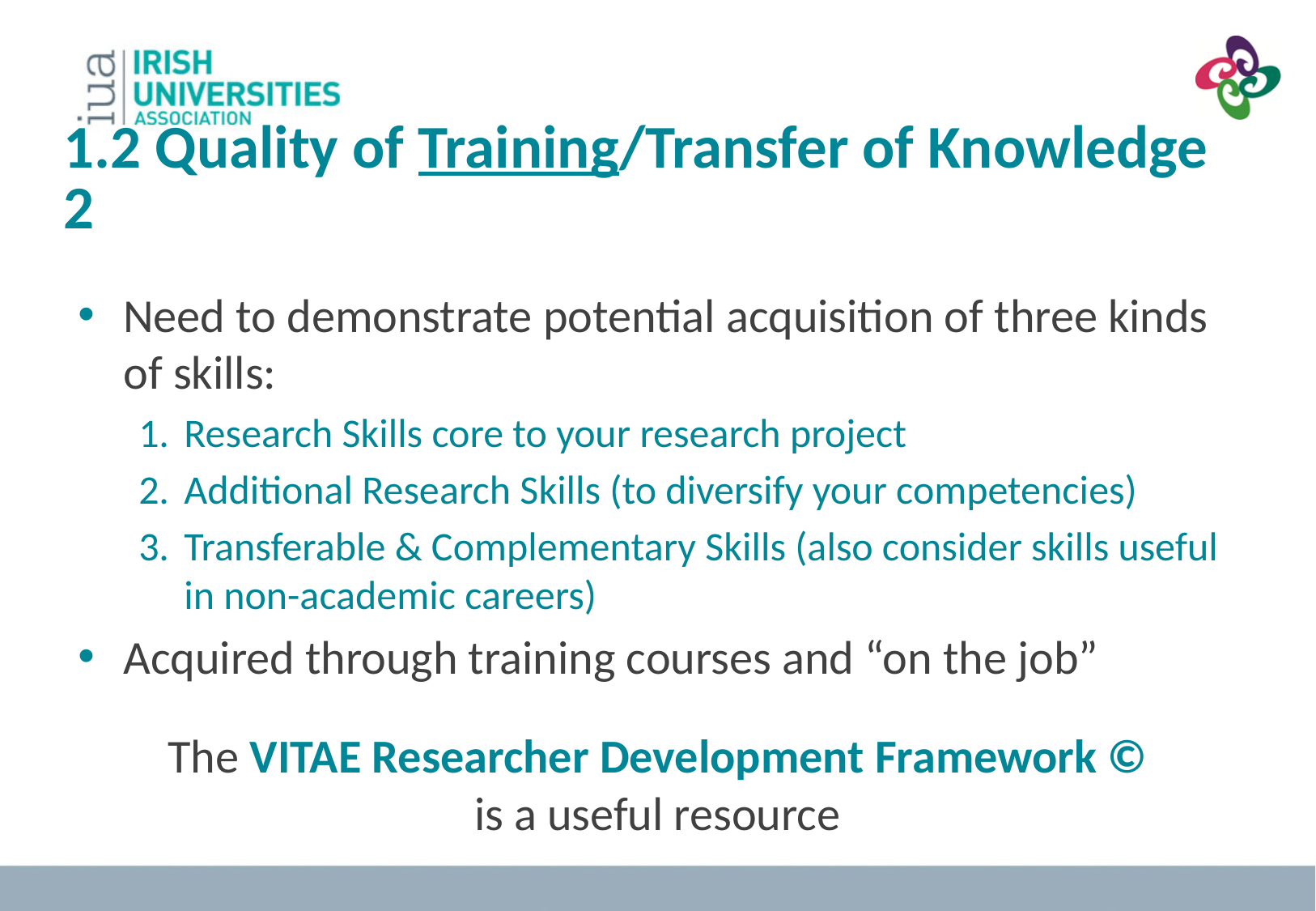

# 1.2 Quality of Training/Transfer of Knowledge 2
Need to demonstrate potential acquisition of three kinds of skills:
Research Skills core to your research project
Additional Research Skills (to diversify your competencies)
Transferable & Complementary Skills (also consider skills useful in non-academic careers)
Acquired through training courses and “on the job”

The VITAE Researcher Development Framework ©
is a useful resource